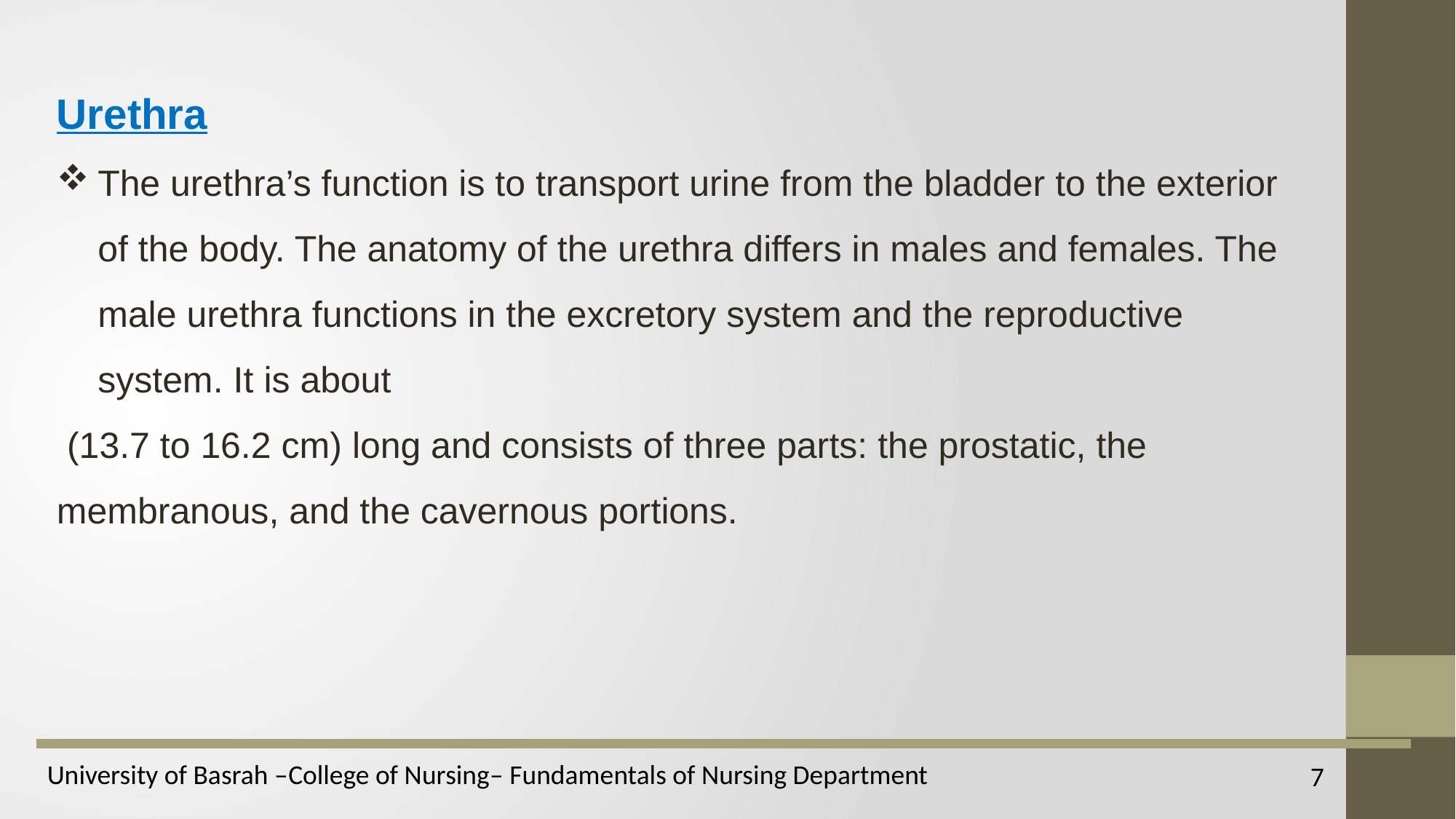

Urethra
The urethra’s function is to transport urine from the bladder to the exterior of the body. The anatomy of the urethra differs in males and females. The male urethra functions in the excretory system and the reproductive system. It is about
 (13.7 to 16.2 cm) long and consists of three parts: the prostatic, the membranous, and the cavernous portions.

7
University of Basrah –College of Nursing– Fundamentals of Nursing Department